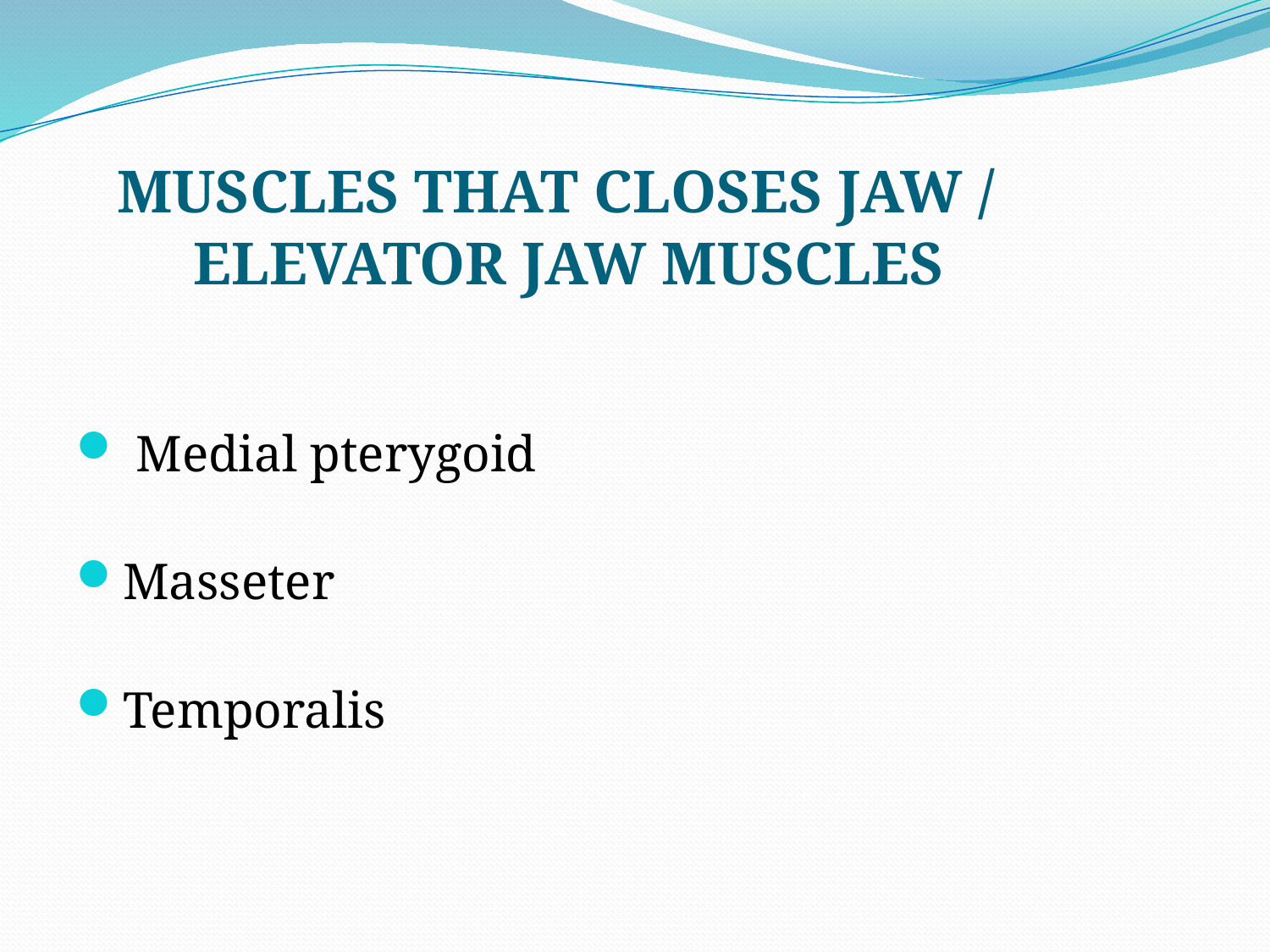

# MUSCLES THAT CLOSES JAW / ELEVATOR JAW MUSCLES
 Medial pterygoid
Masseter
Temporalis